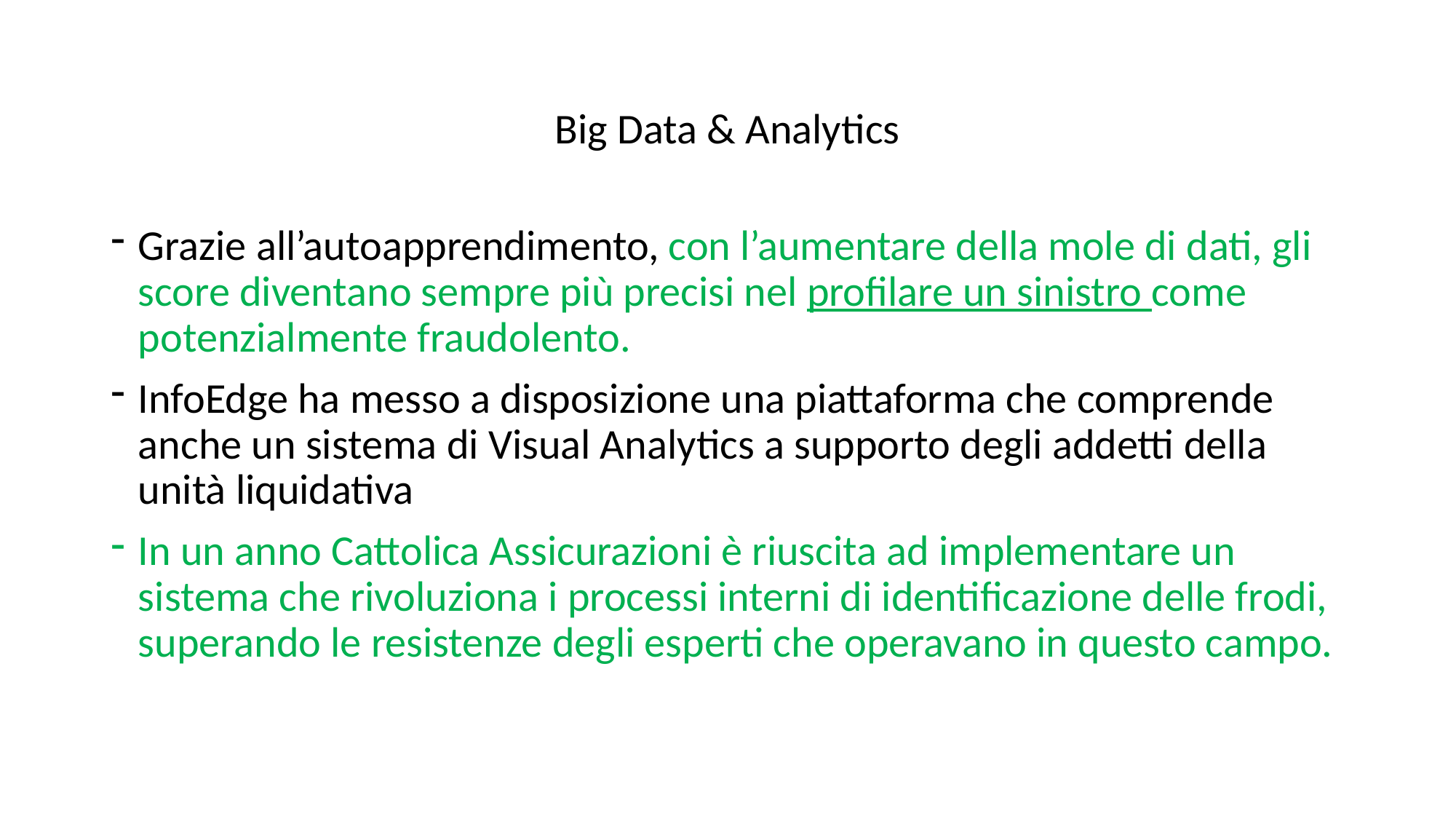

# Big Data & Analytics
Grazie all’autoapprendimento, con l’aumentare della mole di dati, gli score diventano sempre più precisi nel profilare un sinistro come potenzialmente fraudolento.
InfoEdge ha messo a disposizione una piattaforma che comprende anche un sistema di Visual Analytics a supporto degli addetti della unità liquidativa
In un anno Cattolica Assicurazioni è riuscita ad implementare un sistema che rivoluziona i processi interni di identificazione delle frodi, superando le resistenze degli esperti che operavano in questo campo.